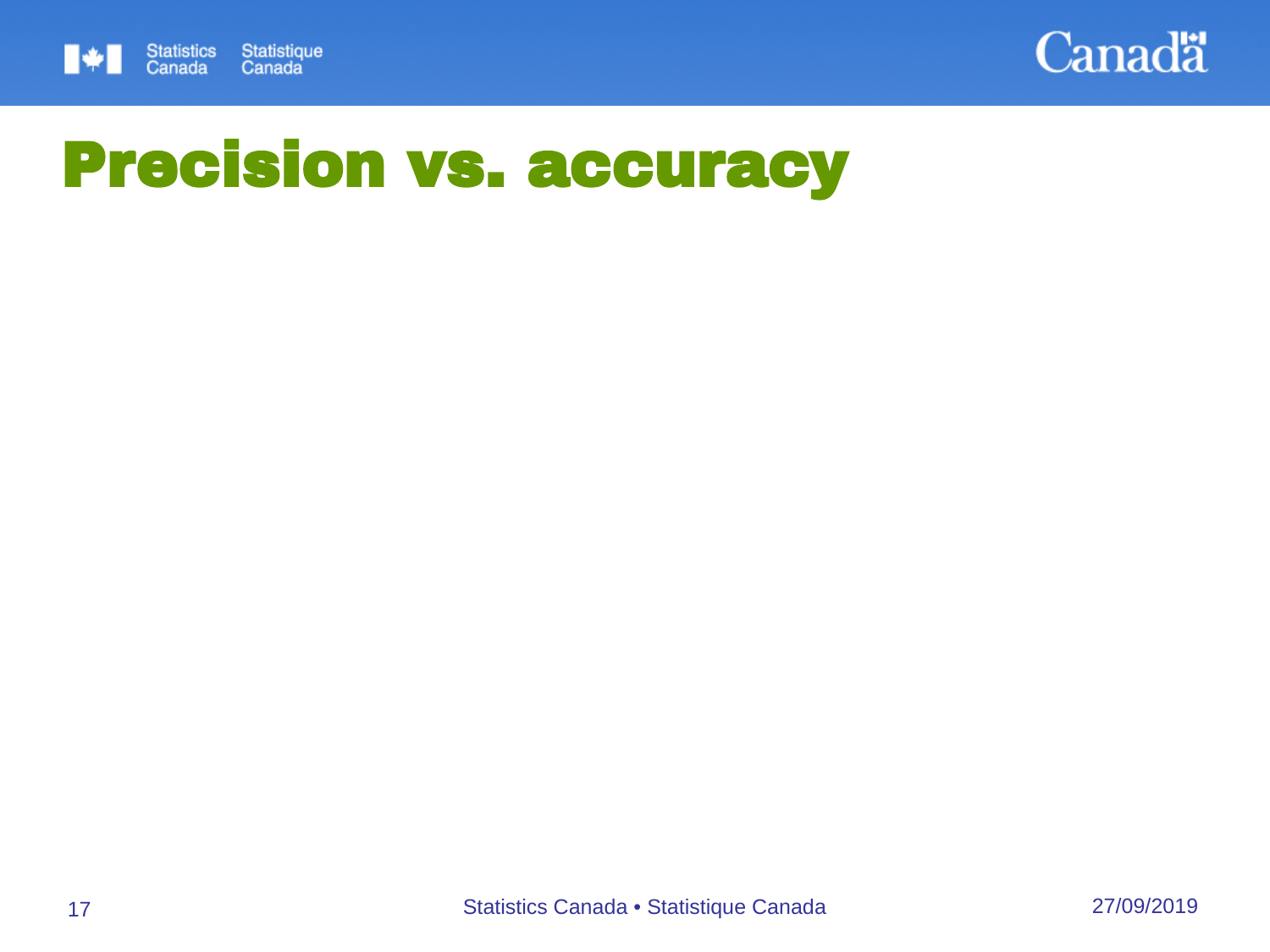

# Precision vs. accuracy
Precision

Refers to sampling variance
difference between estimated value from possible samples and result of 100% enumeration

Estimate is precise if sampling variance is small
Means scatter of possible sample-based estimates about expected value is small
27/09/2019
Statistics Canada • Statistique Canada
17